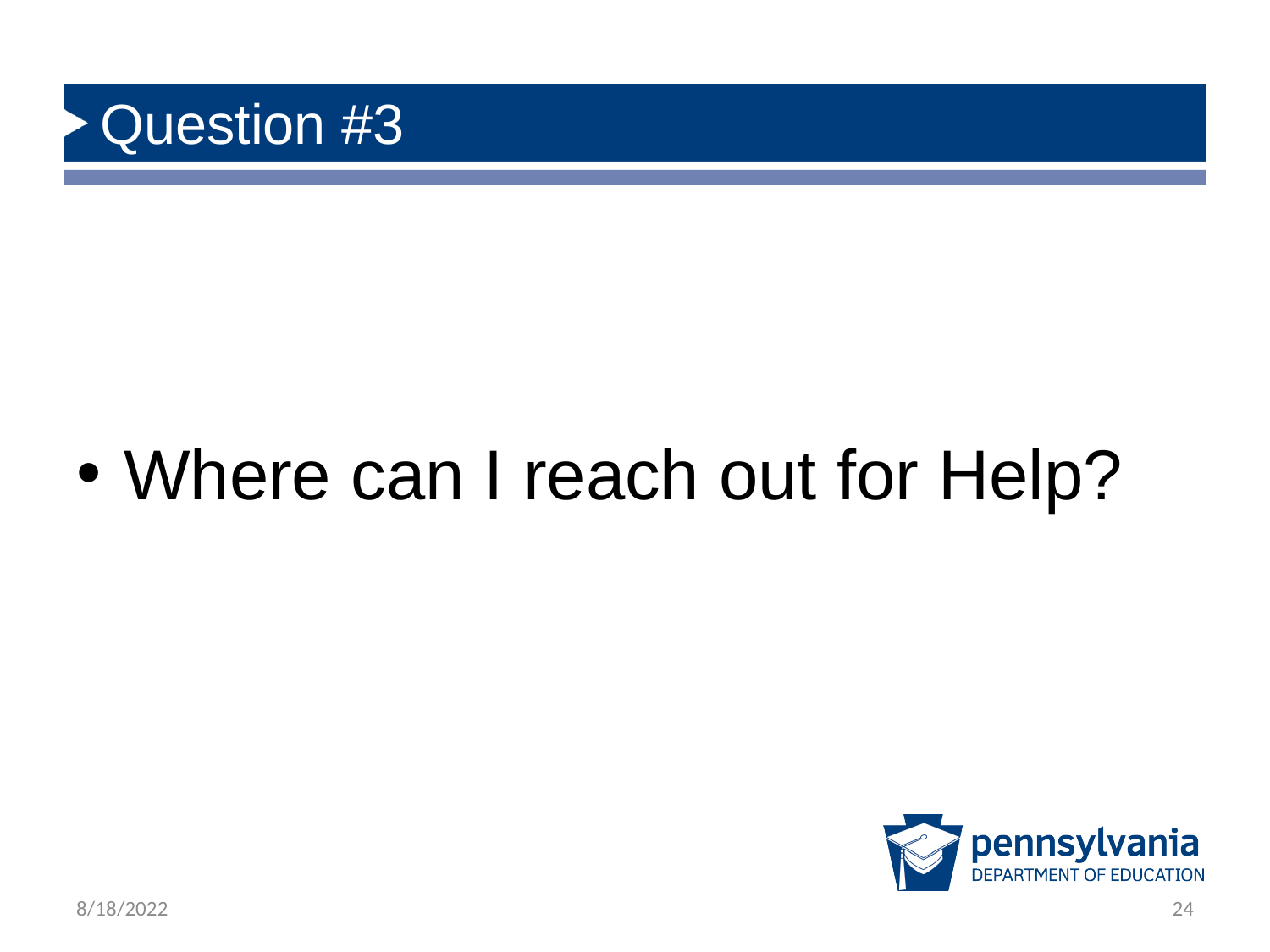

# Question #3
Where can I reach out for Help?
8/18/2022
24